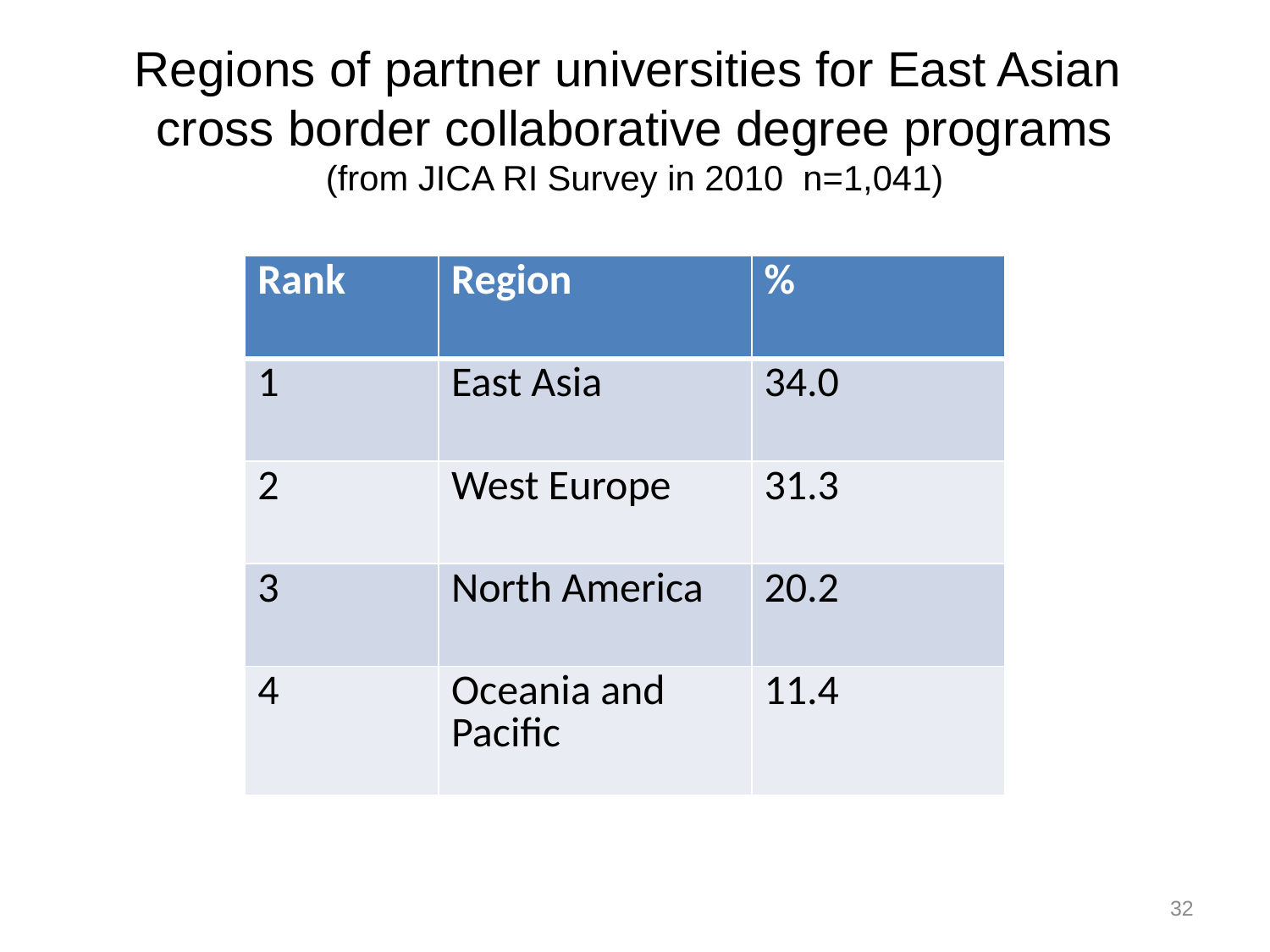

# Regions of partner universities for East Asian cross border collaborative degree programs (from JICA RI Survey in 2010  n=1,041)
| Rank | Region | % |
| --- | --- | --- |
| 1 | East Asia | 34.0 |
| 2 | West Europe | 31.3 |
| 3 | North America | 20.2 |
| 4 | Oceania and Pacific | 11.4 |
32